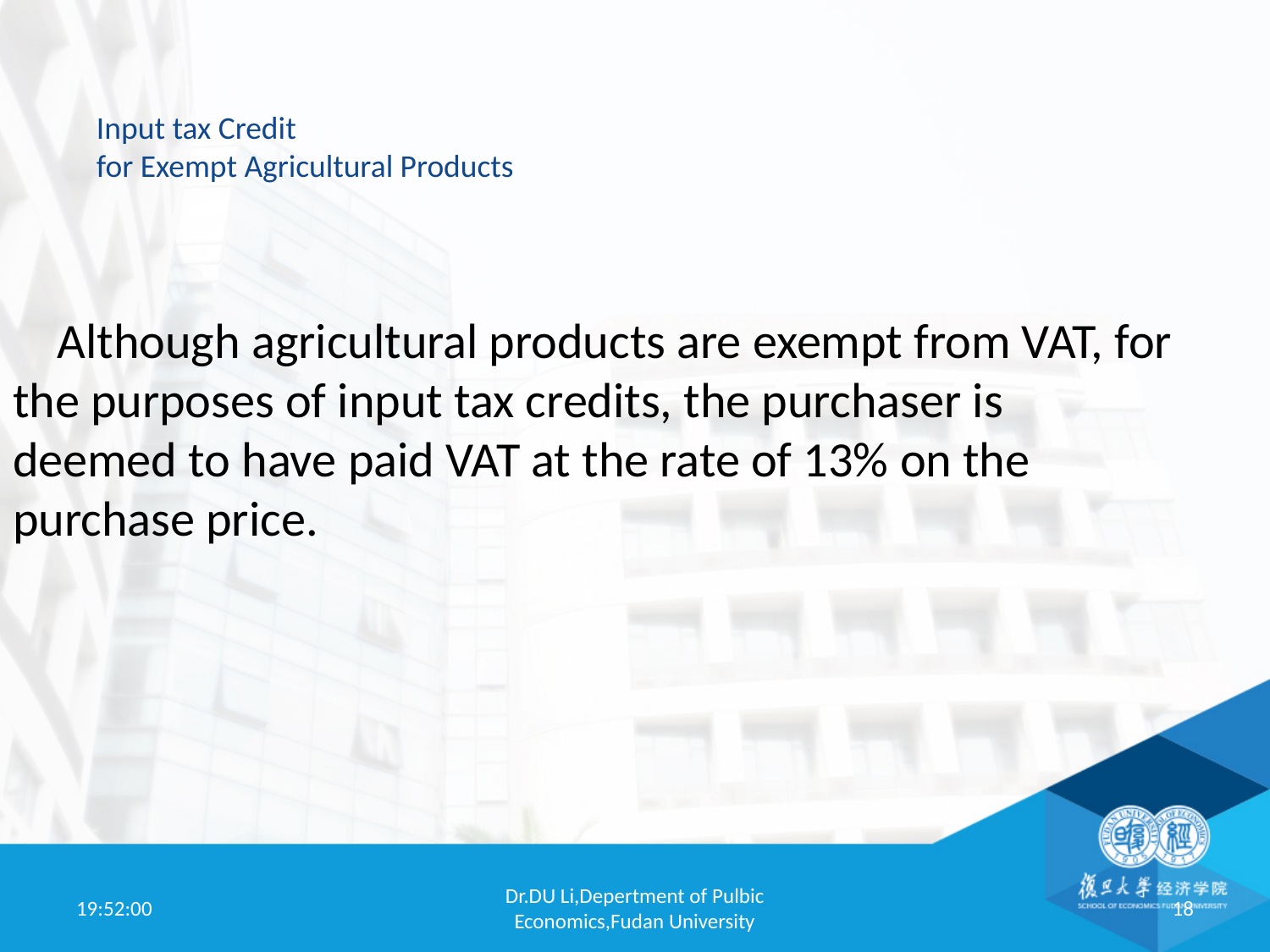

Input tax Credit
for Exempt Agricultural Products

    Although agricultural products are exempt from VAT, for the purposes of input tax credits, the purchaser is deemed to have paid VAT at the rate of 13% on the purchase price.

19:52:00
Dr.DU Li,Depertment of Pulbic Economics,Fudan University
18